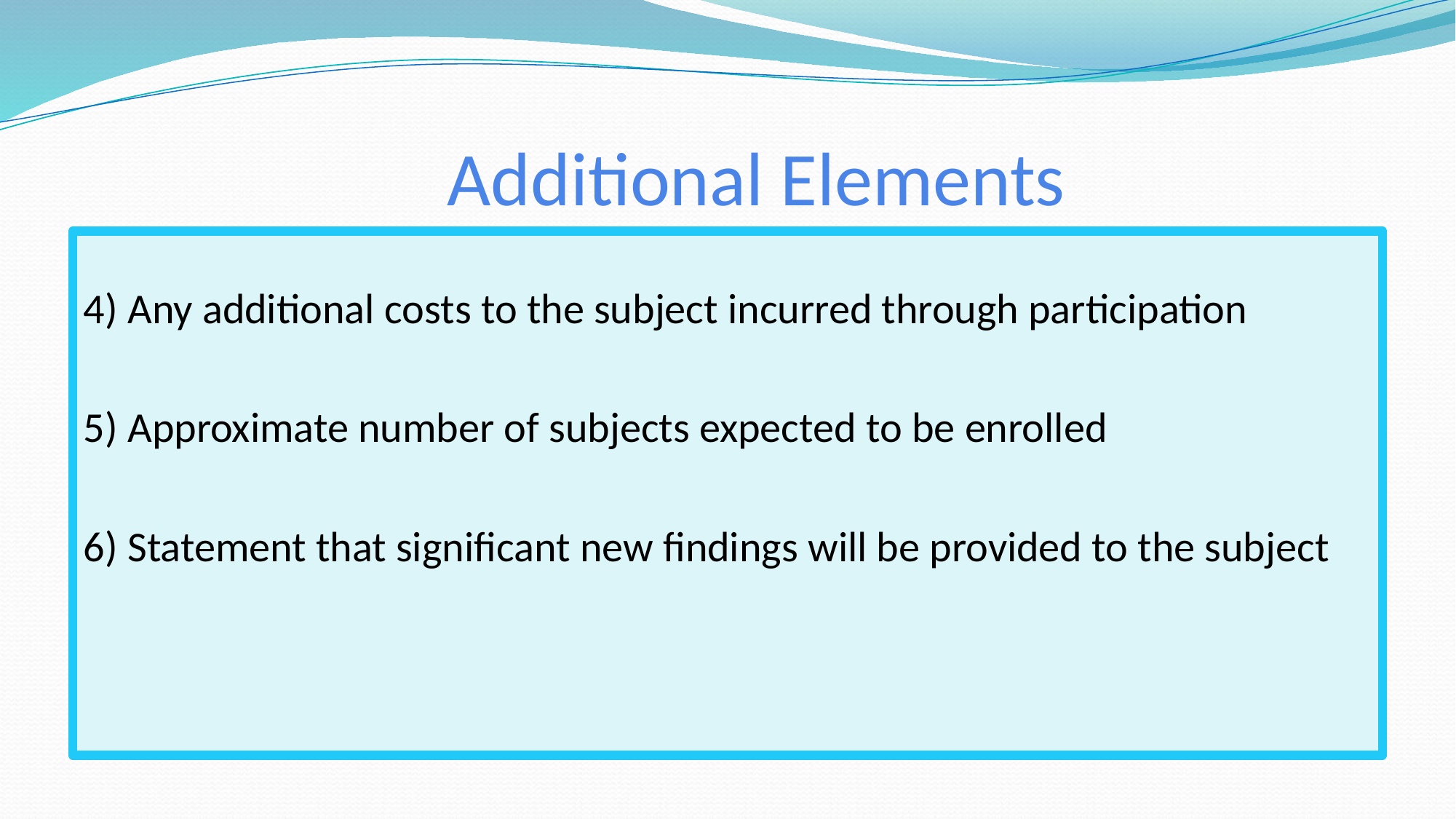

# Additional Elements

4) Any additional costs to the subject incurred through participation

5) Approximate number of subjects expected to be enrolled

6) Statement that significant new findings will be provided to the subject